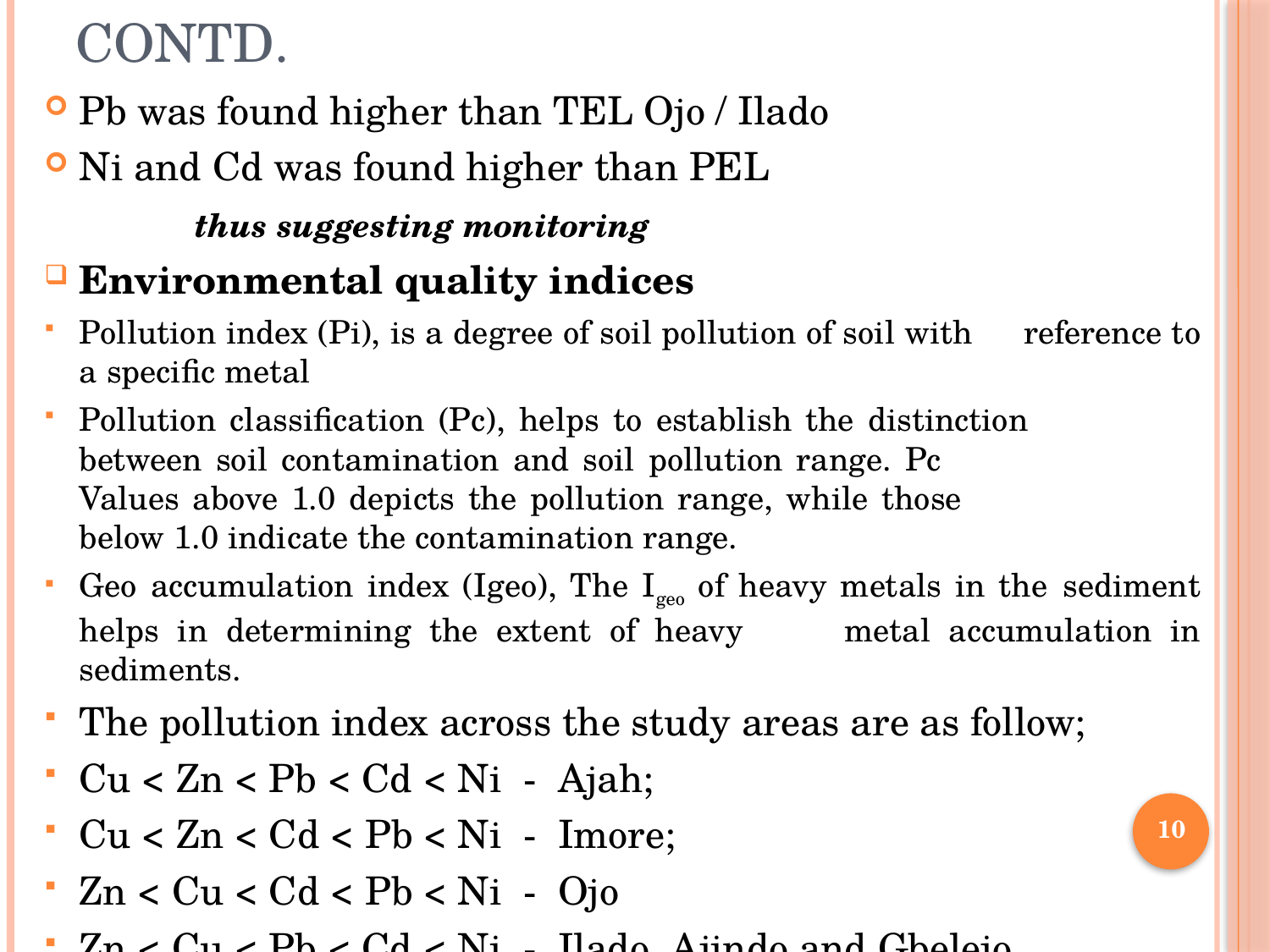

# Results and Discussions contd.
Pb was found higher than TEL Ojo / Ilado
Ni and Cd was found higher than PEL
              thus suggesting monitoring
Environmental quality indices
Pollution index (Pi), is a degree of soil pollution of soil with    			reference to a specific metal
Pollution classification (Pc), helps to establish the distinction 	       	between soil contamination and soil pollution range. Pc   	      	Values above 1.0 depicts the pollution range, while those    	     	below 1.0 indicate the contamination range.
Geo accumulation index (Igeo), The Igeo of heavy metals in the 		sediment helps in determining the extent of heavy 		metal accumulation in sediments.
The pollution index across the study areas are as follow;
Cu < Zn < Pb < Cd < Ni  -  Ajah;
Cu < Zn < Cd < Pb < Ni  -  Imore;
Zn < Cu < Cd < Pb < Ni  -  Ojo
Zn < Cu < Pb < Cd < Ni  -  Ilado, Ajindo and Gbelejo.

10